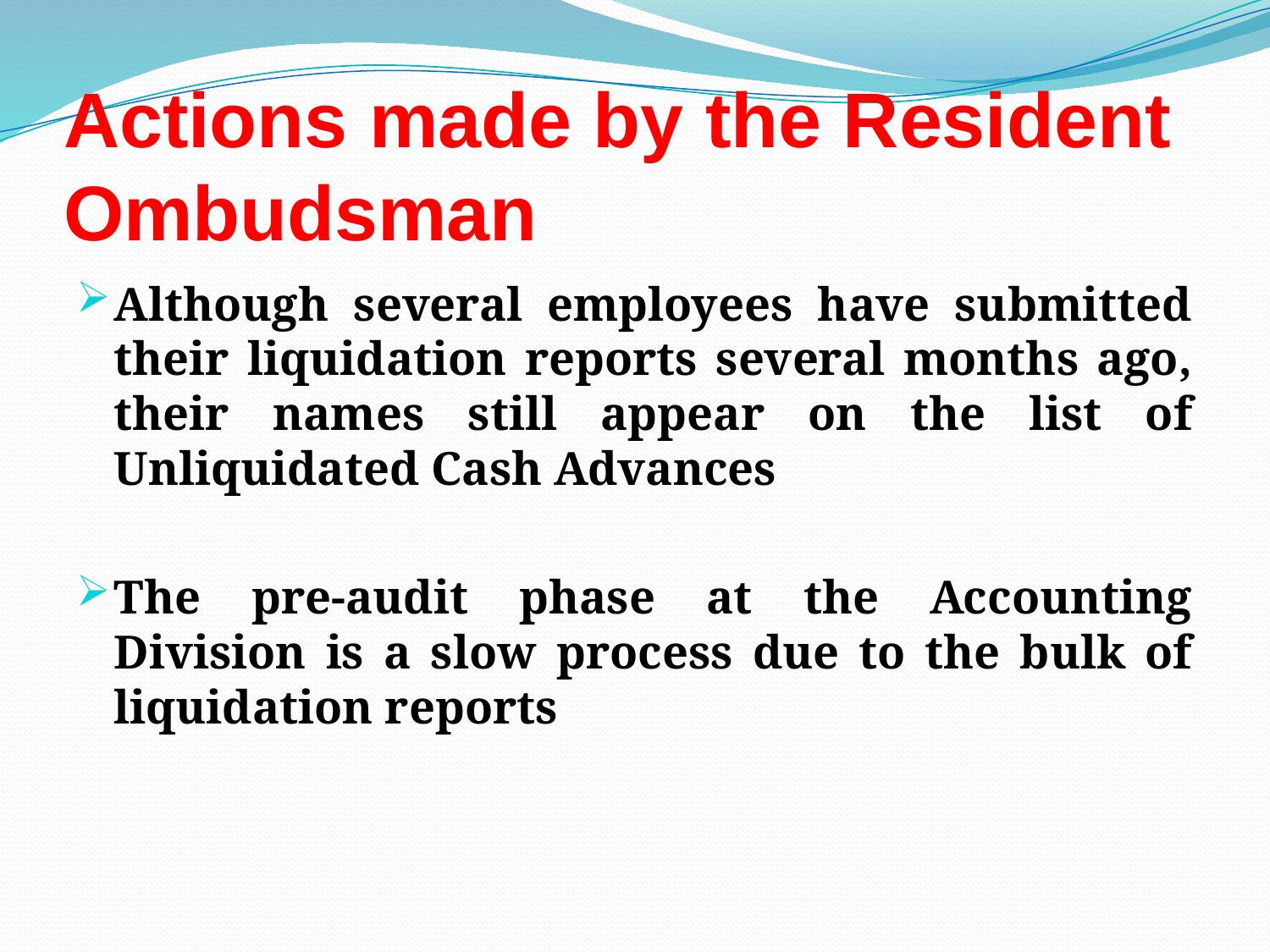

# Actions made by the Resident Ombudsman
Although several employees have submitted their liquidation reports several months ago, their names still appear on the list of Unliquidated Cash Advances

The pre-audit phase at the Accounting Division is a slow process due to the bulk of liquidation reports